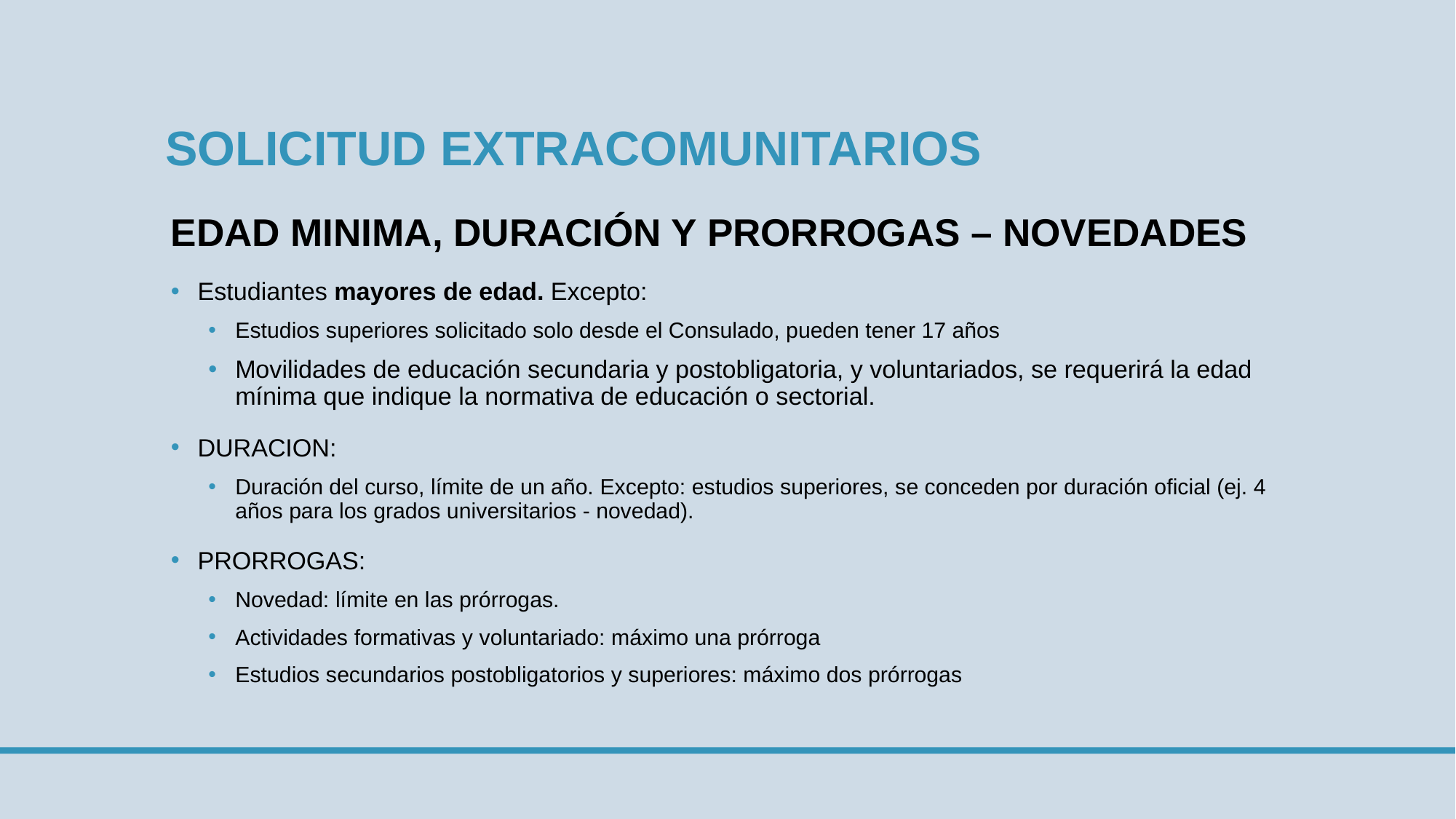

# SOLICITUD EXTRACOMUNITARIOS
EDAD MINIMA, DURACIÓN Y PRORROGAS – NOVEDADES
Estudiantes mayores de edad. Excepto:
Estudios superiores solicitado solo desde el Consulado, pueden tener 17 años
Movilidades de educación secundaria y postobligatoria, y voluntariados, se requerirá la edad mínima que indique la normativa de educación o sectorial.
DURACION:
Duración del curso, límite de un año. Excepto: estudios superiores, se conceden por duración oficial (ej. 4 años para los grados universitarios - novedad).
PRORROGAS:
Novedad: límite en las prórrogas.
Actividades formativas y voluntariado: máximo una prórroga
Estudios secundarios postobligatorios y superiores: máximo dos prórrogas